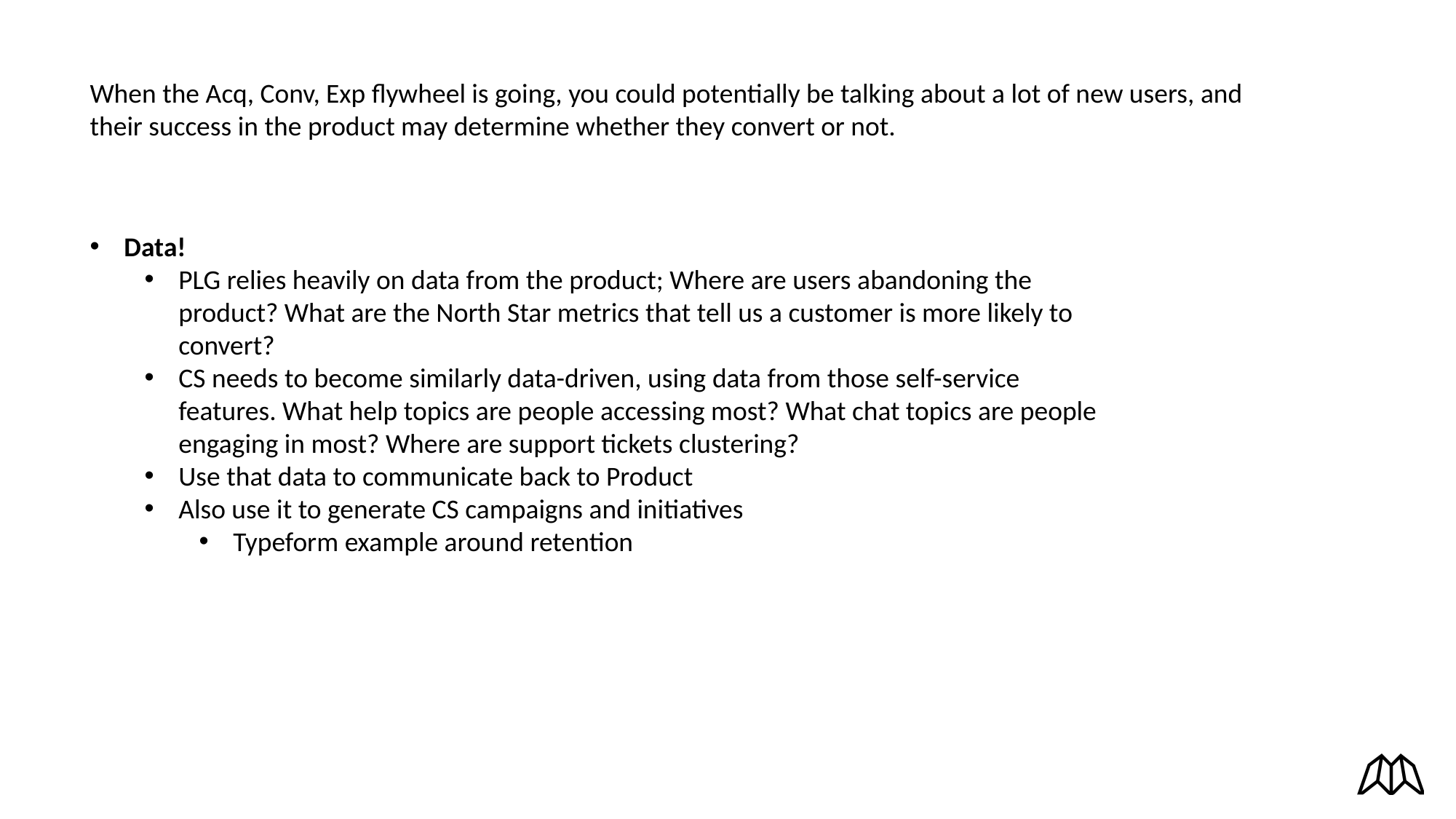

When the Acq, Conv, Exp flywheel is going, you could potentially be talking about a lot of new users, and their success in the product may determine whether they convert or not.

Data!
PLG relies heavily on data from the product; Where are users abandoning the product? What are the North Star metrics that tell us a customer is more likely to convert?
CS needs to become similarly data-driven, using data from those self-service features. What help topics are people accessing most? What chat topics are people engaging in most? Where are support tickets clustering?
Use that data to communicate back to Product
Also use it to generate CS campaigns and initiatives
Typeform example around retention